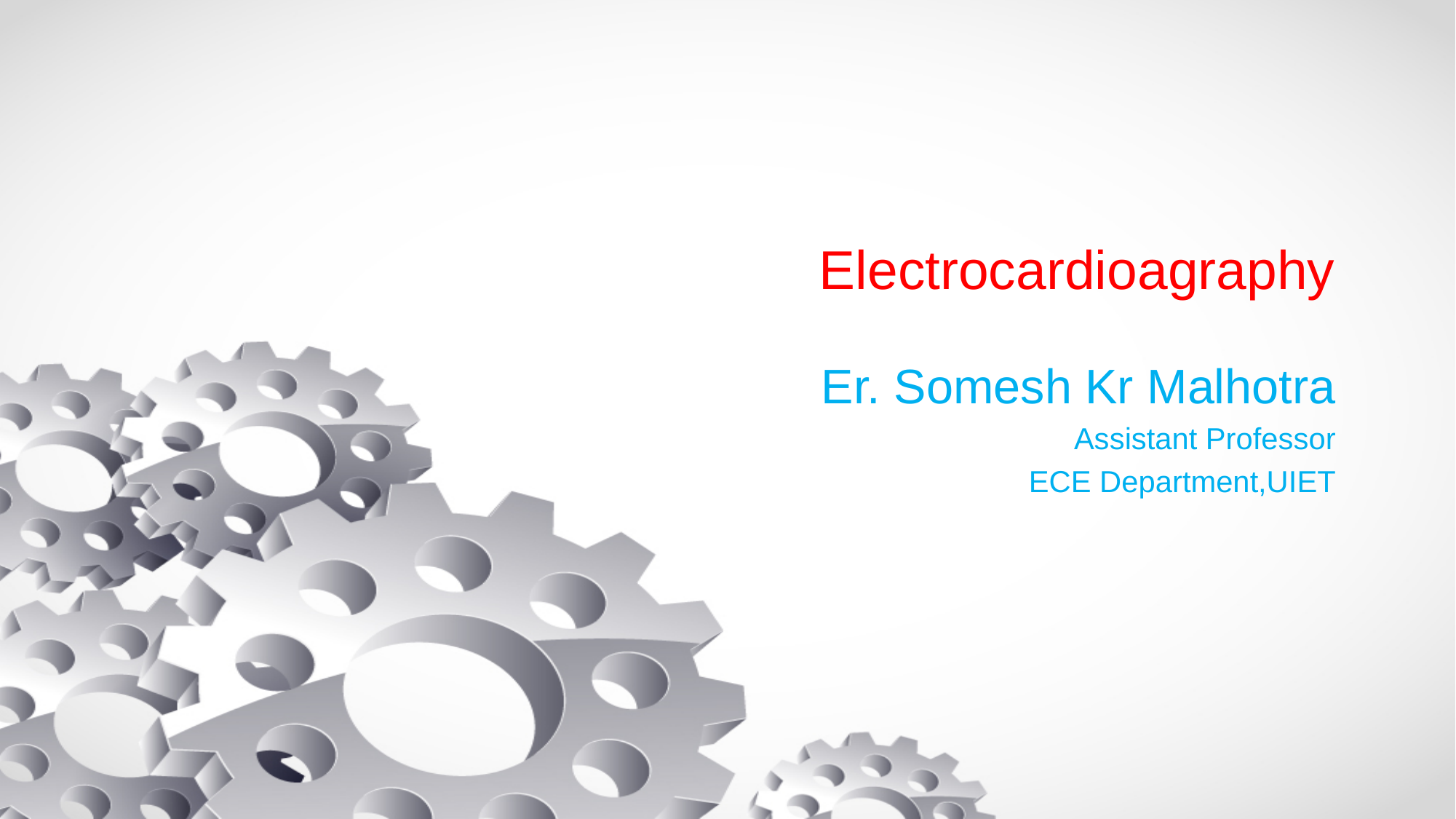

# Electrocardioagraphy
Er. Somesh Kr Malhotra
Assistant Professor
ECE Department,UIET